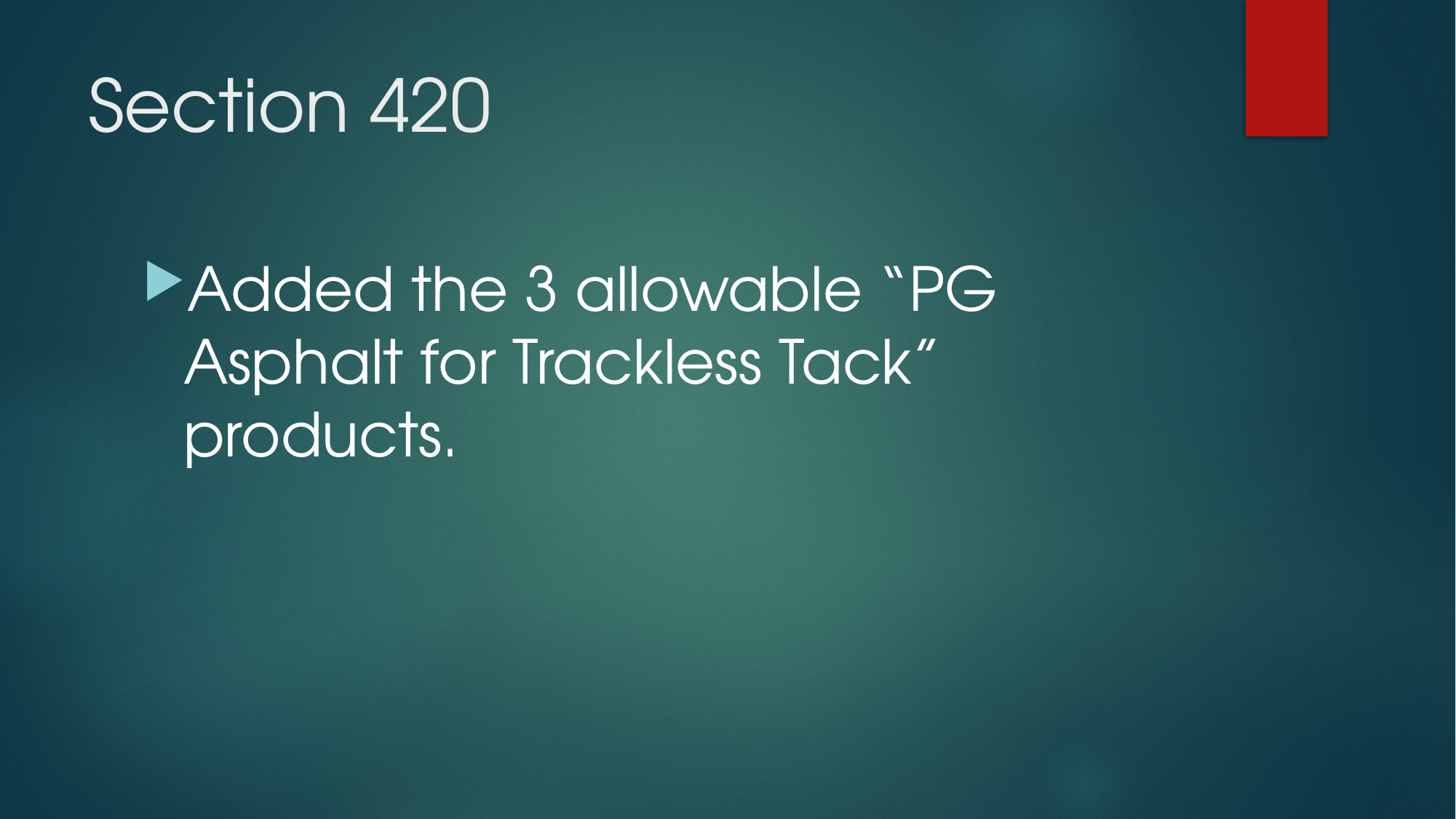

# Section 420
Added the 3 allowable “PG Asphalt for Trackless Tack” products.